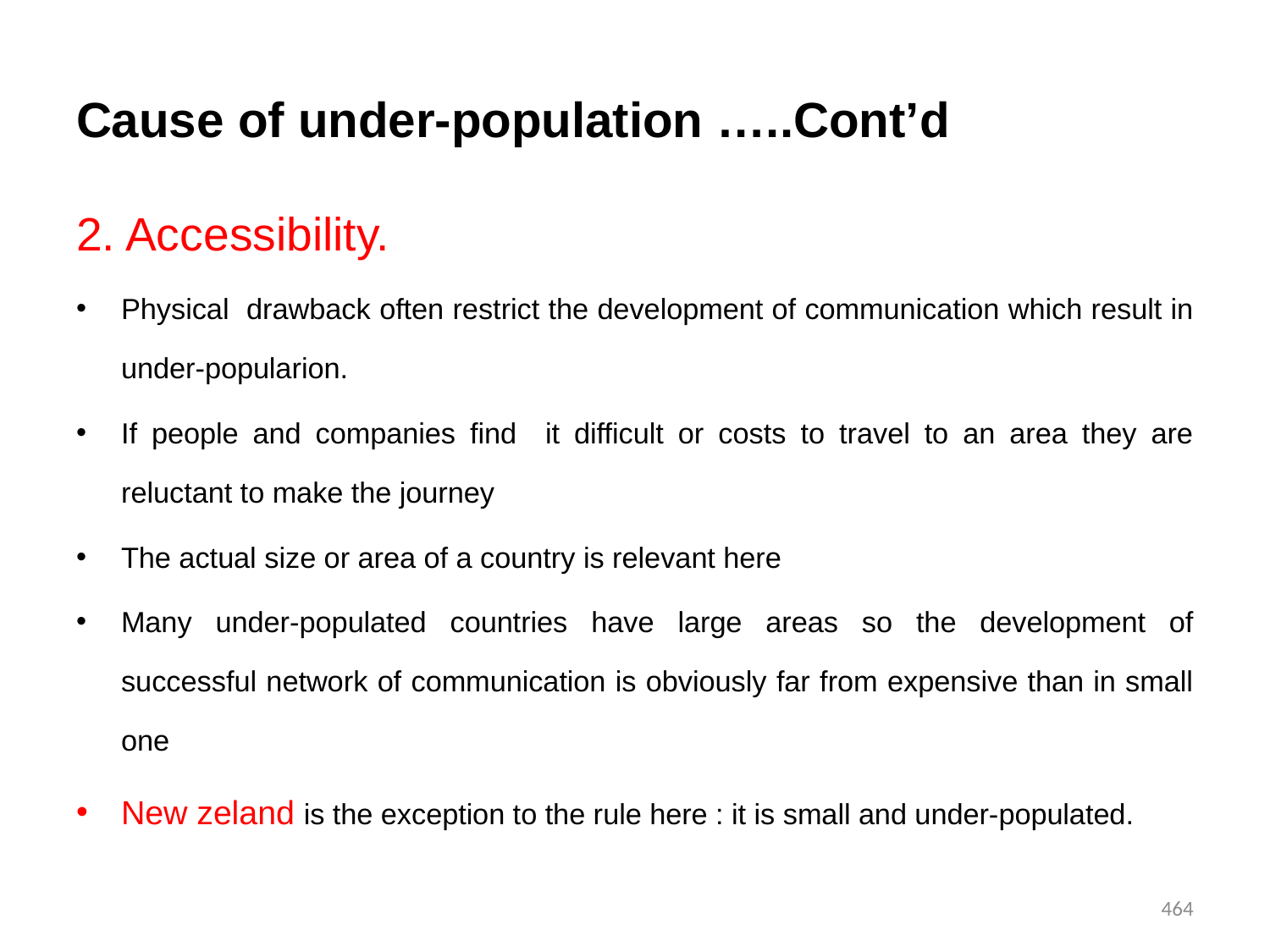

# Cause of under-population …..Cont’d
2. Accessibility.
Physical  drawback often restrict the development of communication which result in under-popularion.
If people and companies find  it difficult or costs to travel to an area they are reluctant to make the journey
The actual size or area of a country is relevant here
Many under-populated countries have large areas so the development of successful network of communication is obviously far from expensive than in small one
New zeland is the exception to the rule here : it is small and under-populated.
464